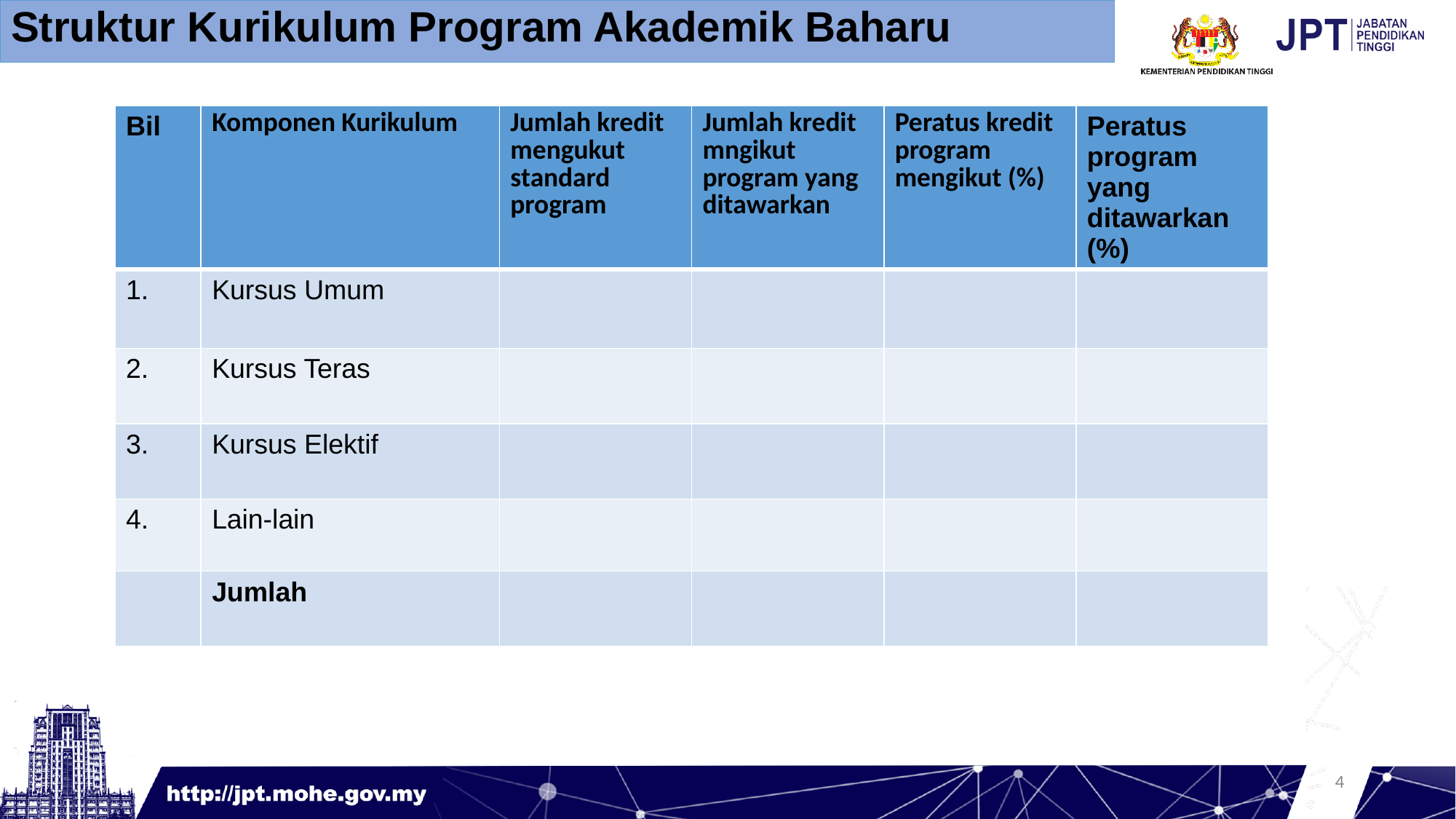

Struktur Kurikulum Program Akademik Baharu
| Bil | Komponen Kurikulum | Jumlah kredit mengukut standard program | Jumlah kredit mngikut program yang ditawarkan | Peratus kredit program mengikut (%) | Peratus program yang ditawarkan (%) |
| --- | --- | --- | --- | --- | --- |
| 1. | Kursus Umum |  |  |  |  |
| 2. | Kursus Teras |  |  |  |  |
| 3. | Kursus Elektif |  |  |  |  |
| 4. | Lain-lain |  |  |  |  |
|  | Jumlah |  |  |  |  |
4